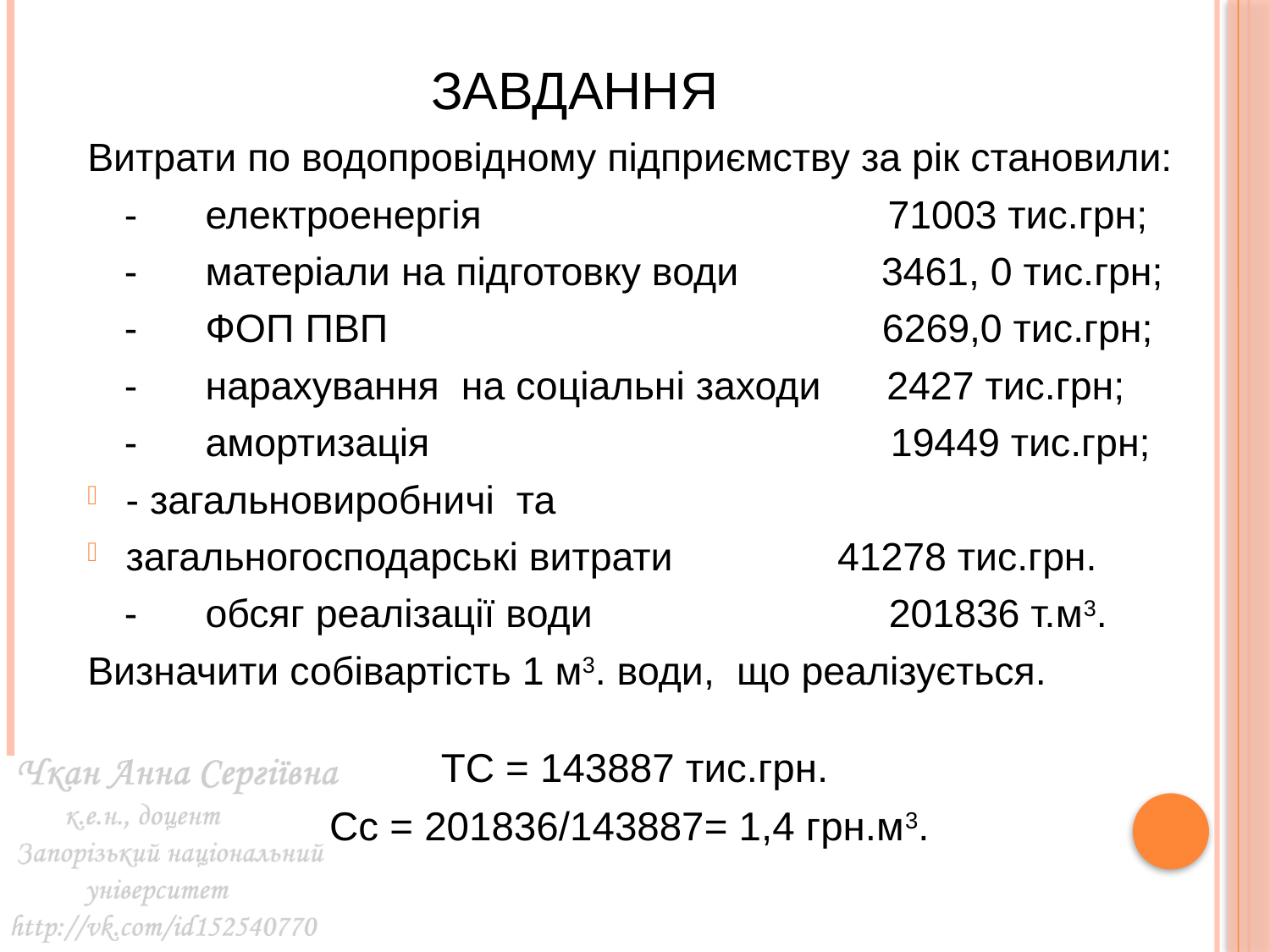

# Завдання
Витрати по водопровідному підприємству за рiк становили:
-	електроенергія                                     71003 тис.грн;
-	матеріали на підготовку води             3461, 0 тис.грн;
-	ФОП ПВП                                             6269,0 тис.грн;
-	нарахування  на соцiальнi заходи      2427 тис.грн;
-	амортизація                                          19449 тис.грн;
- загальновиробничі  та
загальногосподарські витрати               41278 тис.грн.
-	обсяг реалізації води                           201836 т.м3.
Визначити собівартість 1 м3. води,  що реалізується.
ТС = 143887 тис.грн.
Сс = 201836/143887= 1,4 грн.м3.